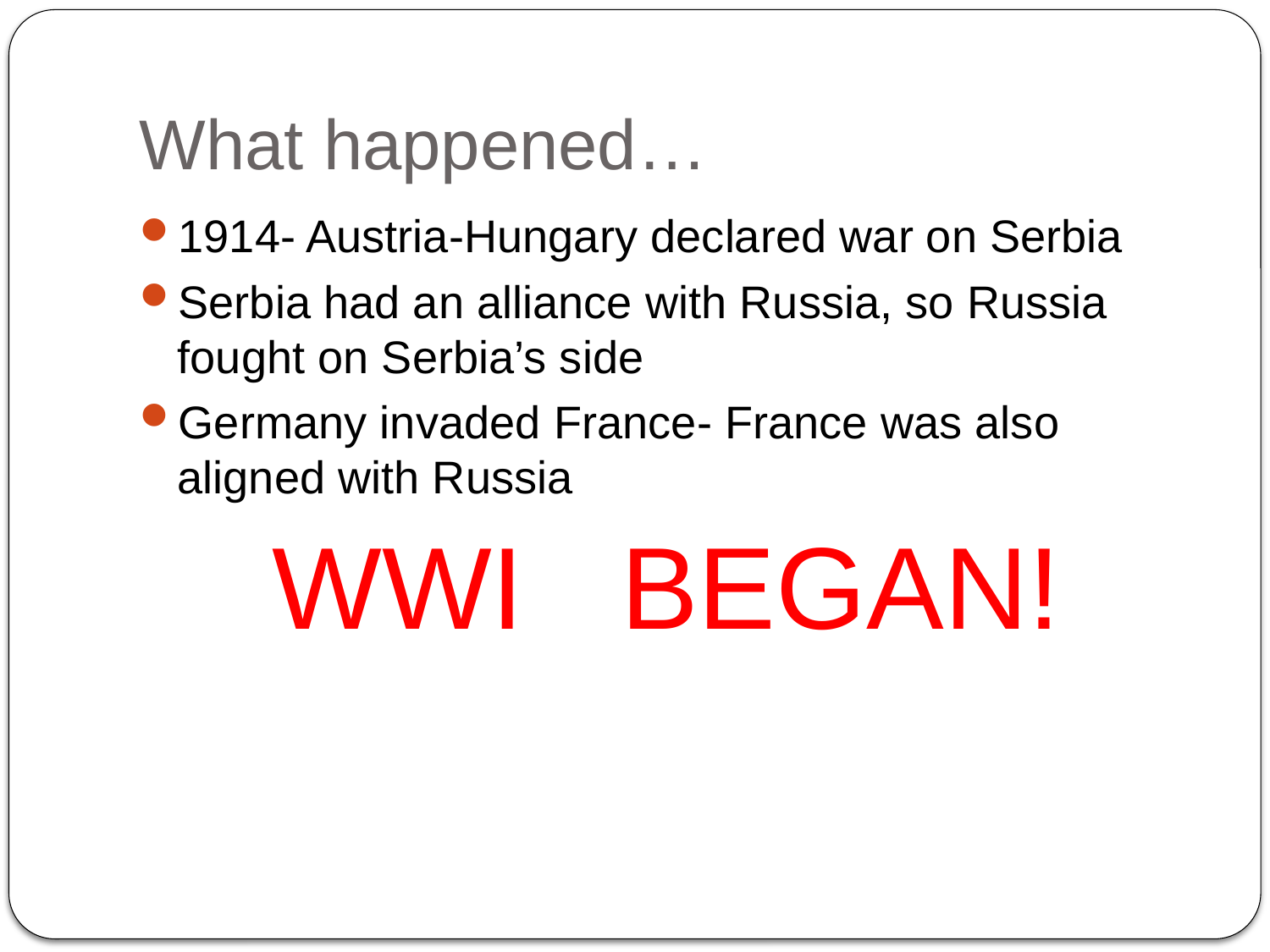

# What happened…
1914- Austria-Hungary declared war on Serbia
Serbia had an alliance with Russia, so Russia fought on Serbia’s side
Germany invaded France- France was also aligned with Russia
WWI   BEGAN!